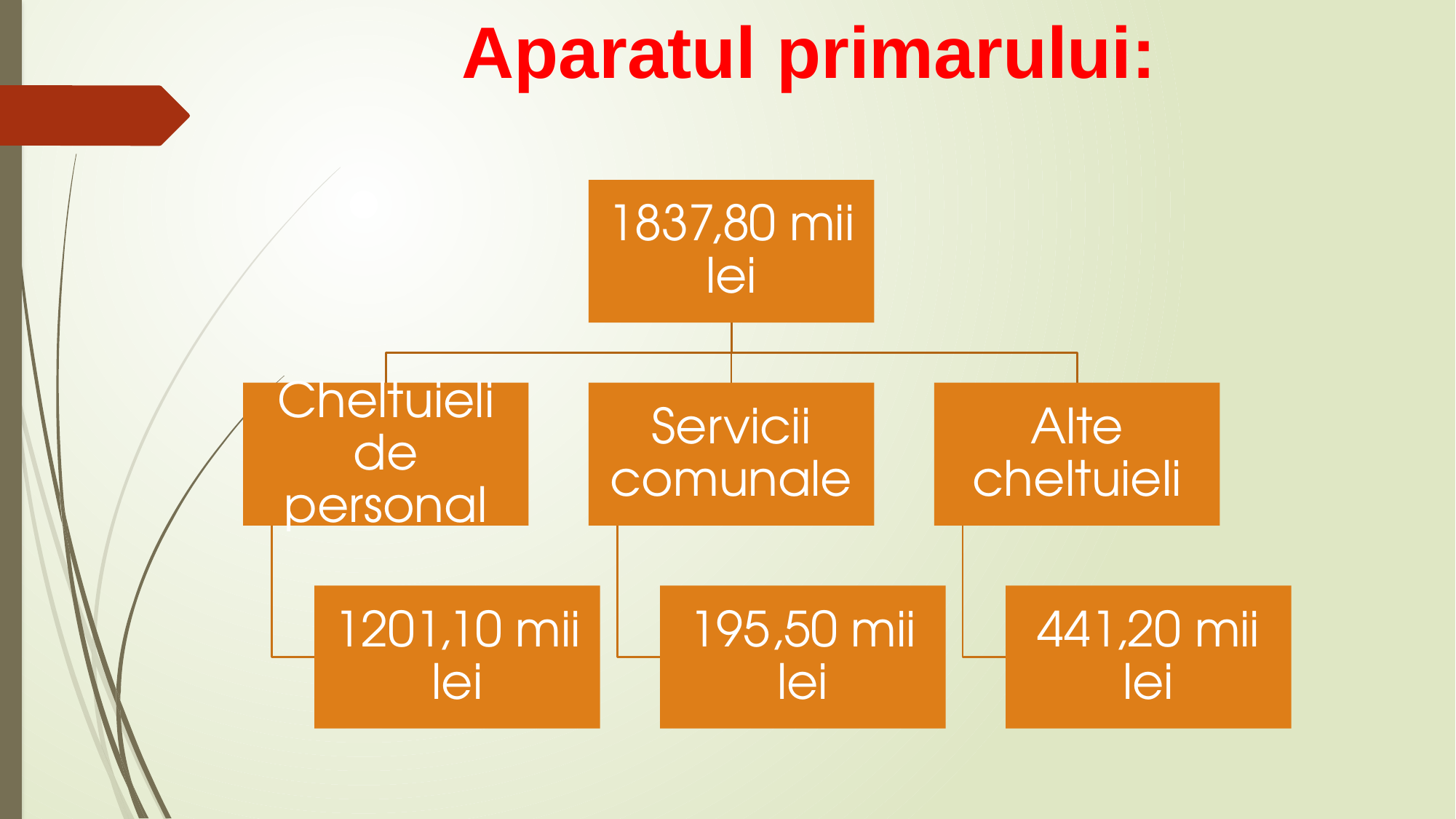

# Aparatul primarului:
1837,80 mii lei
Cheltuieli de personal
1201,10 mii lei
Servicii comunale
195,50 mii lei
Alte cheltuieli
441,20 mii lei